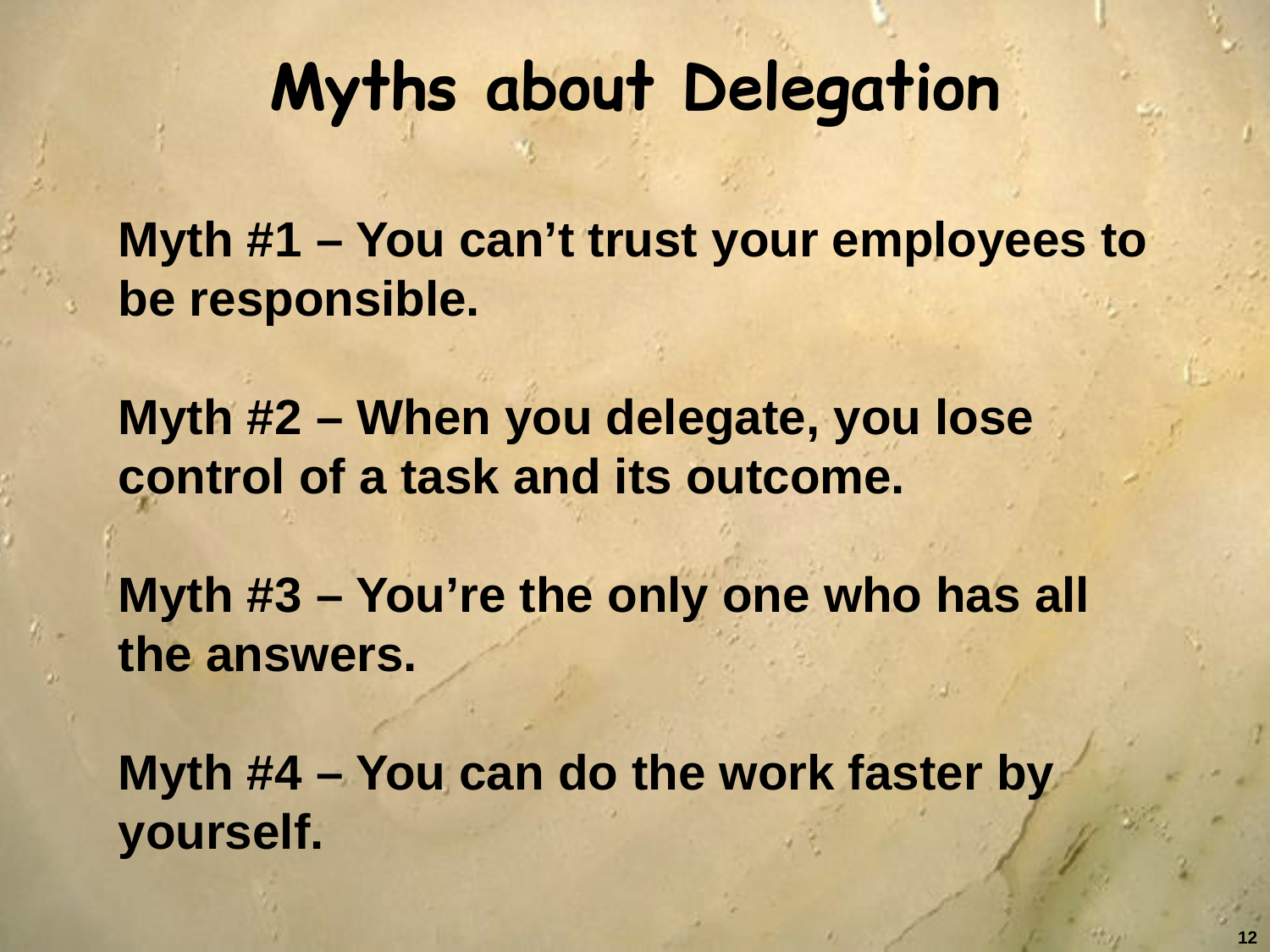

# Myths about Delegation
Myth #1 – You can’t trust your employees to be responsible.

Myth #2 – When you delegate, you lose control of a task and its outcome.

Myth #3 – You’re the only one who has all the answers.

Myth #4 – You can do the work faster by yourself.
12